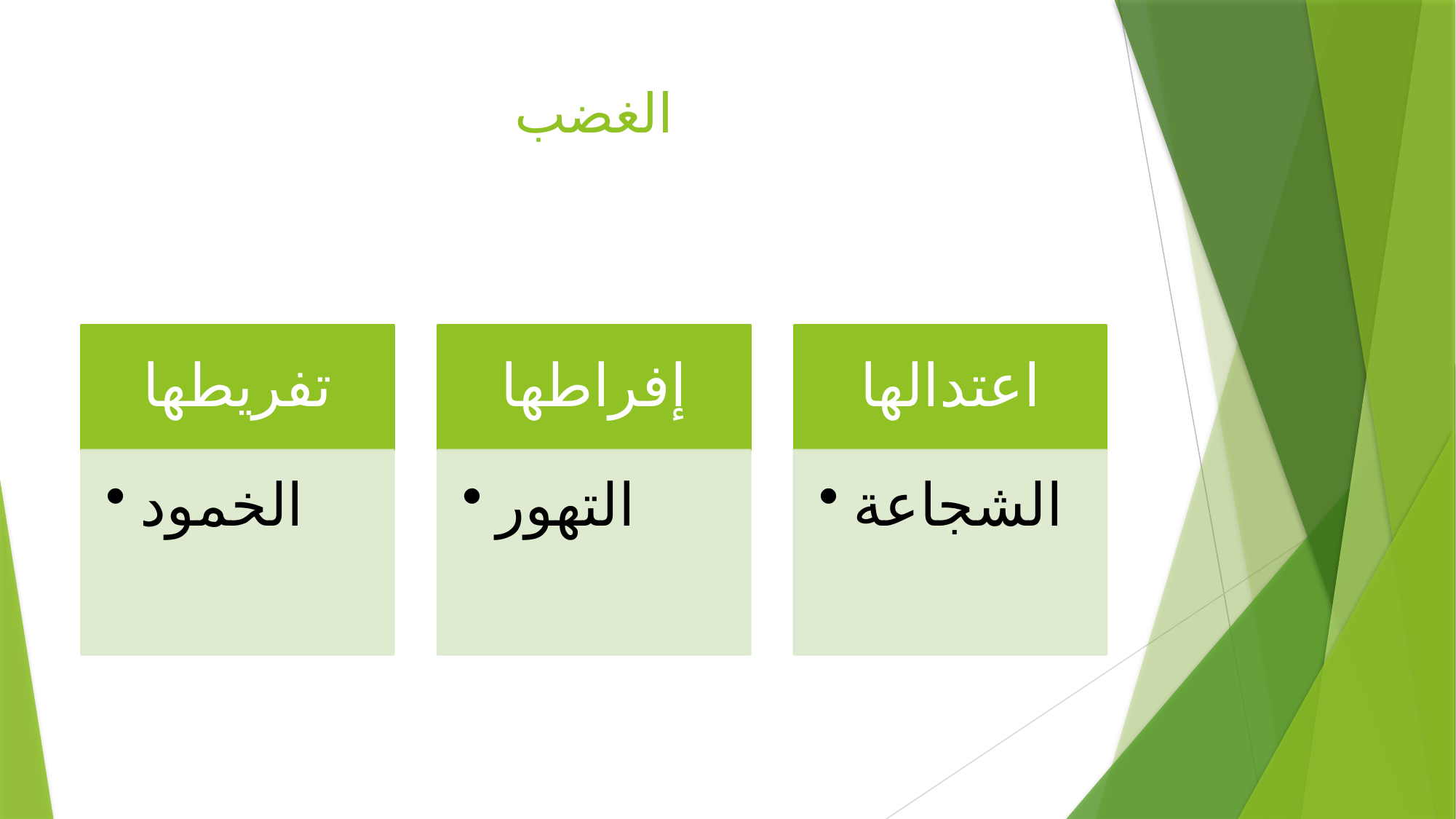

# الغضب
اعتدالها
الشجاعة
إفراطها
التهور
تفريطها
الخمود